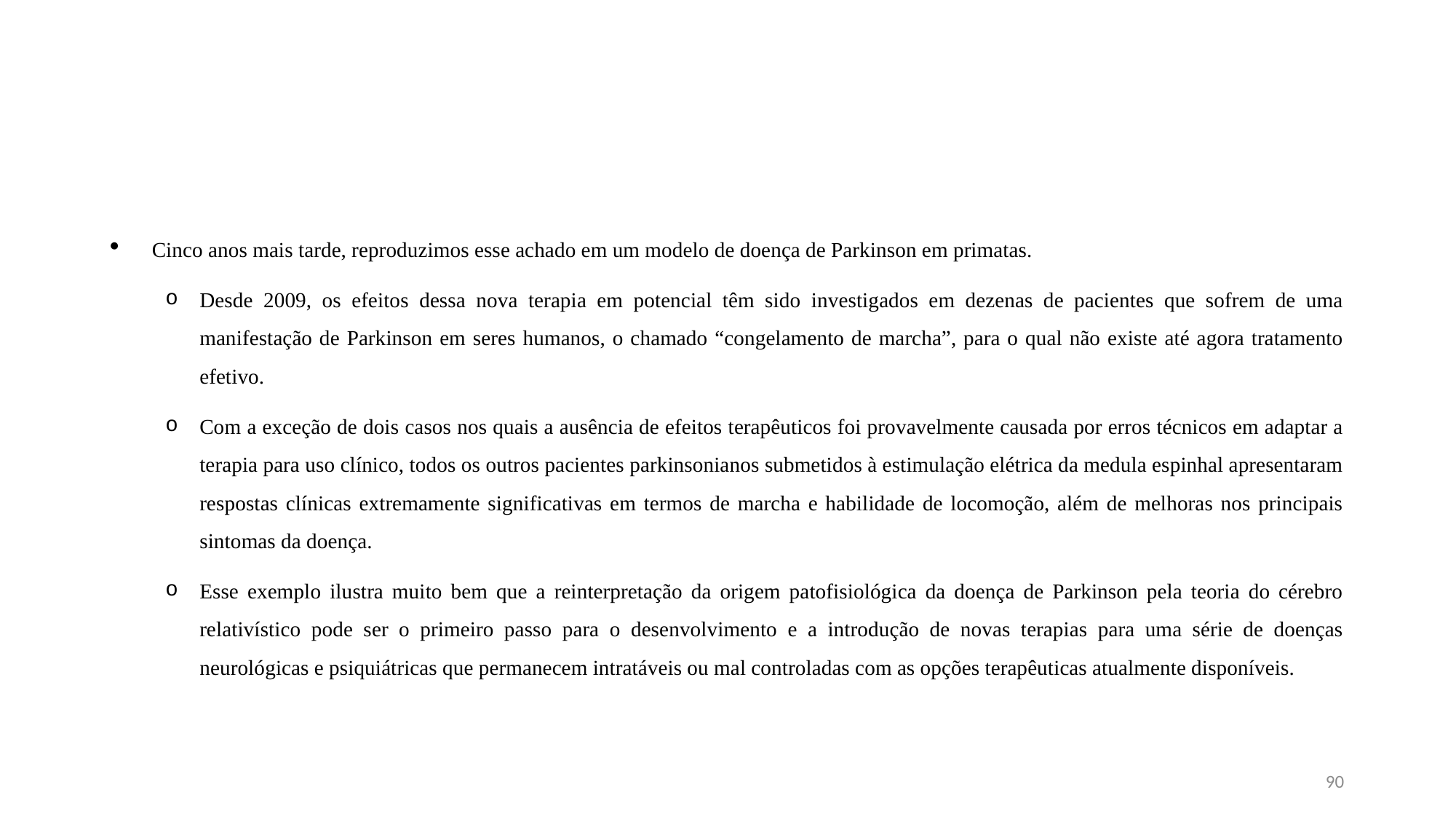

#
Cinco anos mais tarde, reproduzimos esse achado em um modelo de doença de Parkinson em primatas.
Desde 2009, os efeitos dessa nova terapia em potencial têm sido investigados em dezenas de pacientes que sofrem de uma manifestação de Parkinson em seres humanos, o chamado “congelamento de marcha”, para o qual não existe até agora tratamento efetivo.
Com a exceção de dois casos nos quais a ausência de efeitos terapêuticos foi provavelmente causada por erros técnicos em adaptar a terapia para uso clínico, todos os outros pacientes parkinsonianos submetidos à estimulação elétrica da medula espinhal apresentaram respostas clínicas extremamente significativas em termos de marcha e habilidade de locomoção, além de melhoras nos principais sintomas da doença.
Esse exemplo ilustra muito bem que a reinterpretação da origem patofisiológica da doença de Parkinson pela teoria do cérebro relativístico pode ser o primeiro passo para o desenvolvimento e a introdução de novas terapias para uma série de doenças neurológicas e psiquiátricas que permanecem intratáveis ou mal controladas com as opções terapêuticas atualmente disponíveis.

90